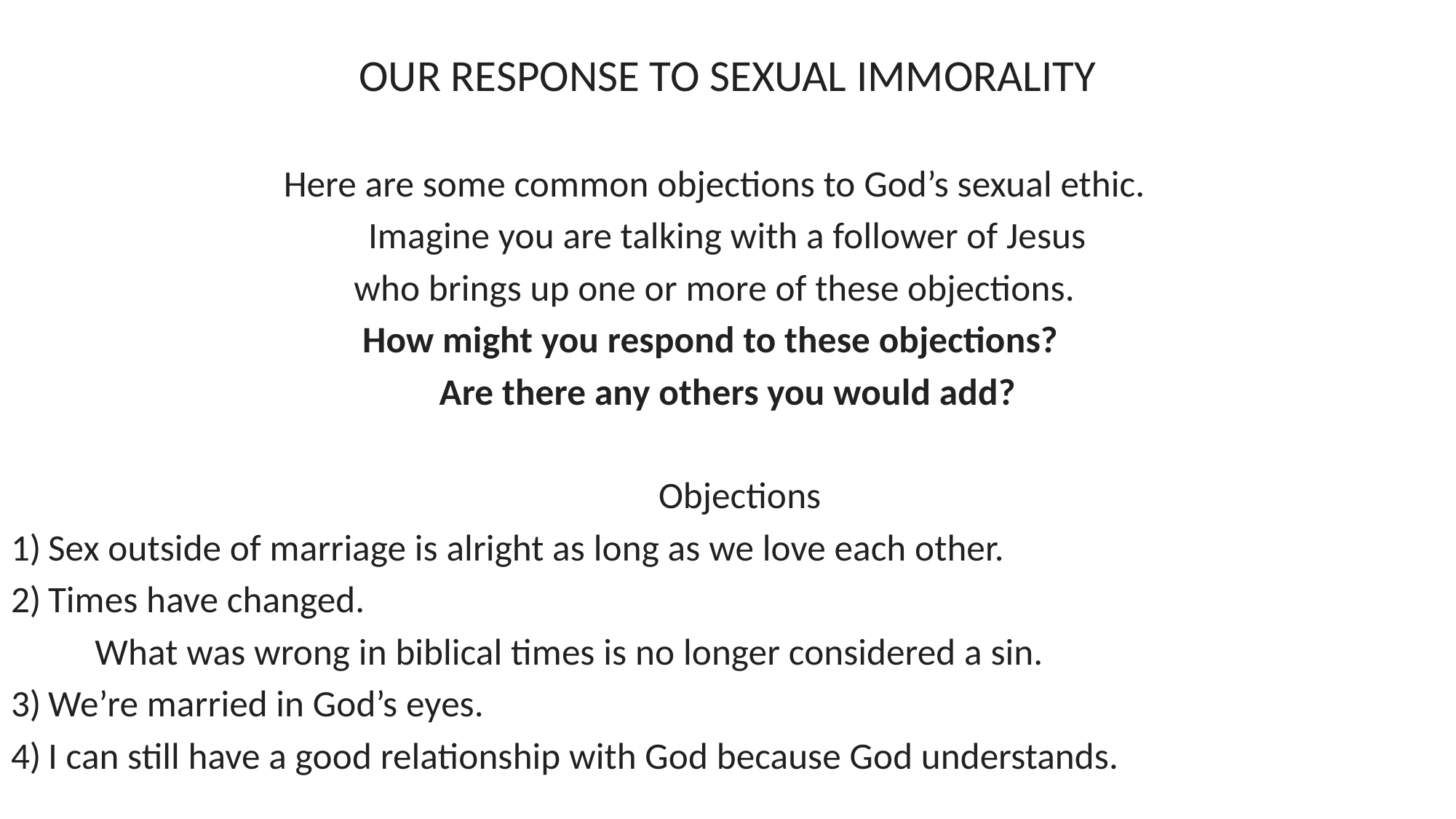

OUR RESPONSE TO SEXUAL IMMORALITY

Here are some common objections to God’s sexual ethic.
 Imagine you are talking with a follower of Jesus
who brings up one or more of these objections.
How might you respond to these objections?
Are there any others you would add?

Objections
Sex outside of marriage is alright as long as we love each other.
Times have changed.
	What was wrong in biblical times is no longer considered a sin.
We’re married in God’s eyes.
I can still have a good relationship with God because God understands.